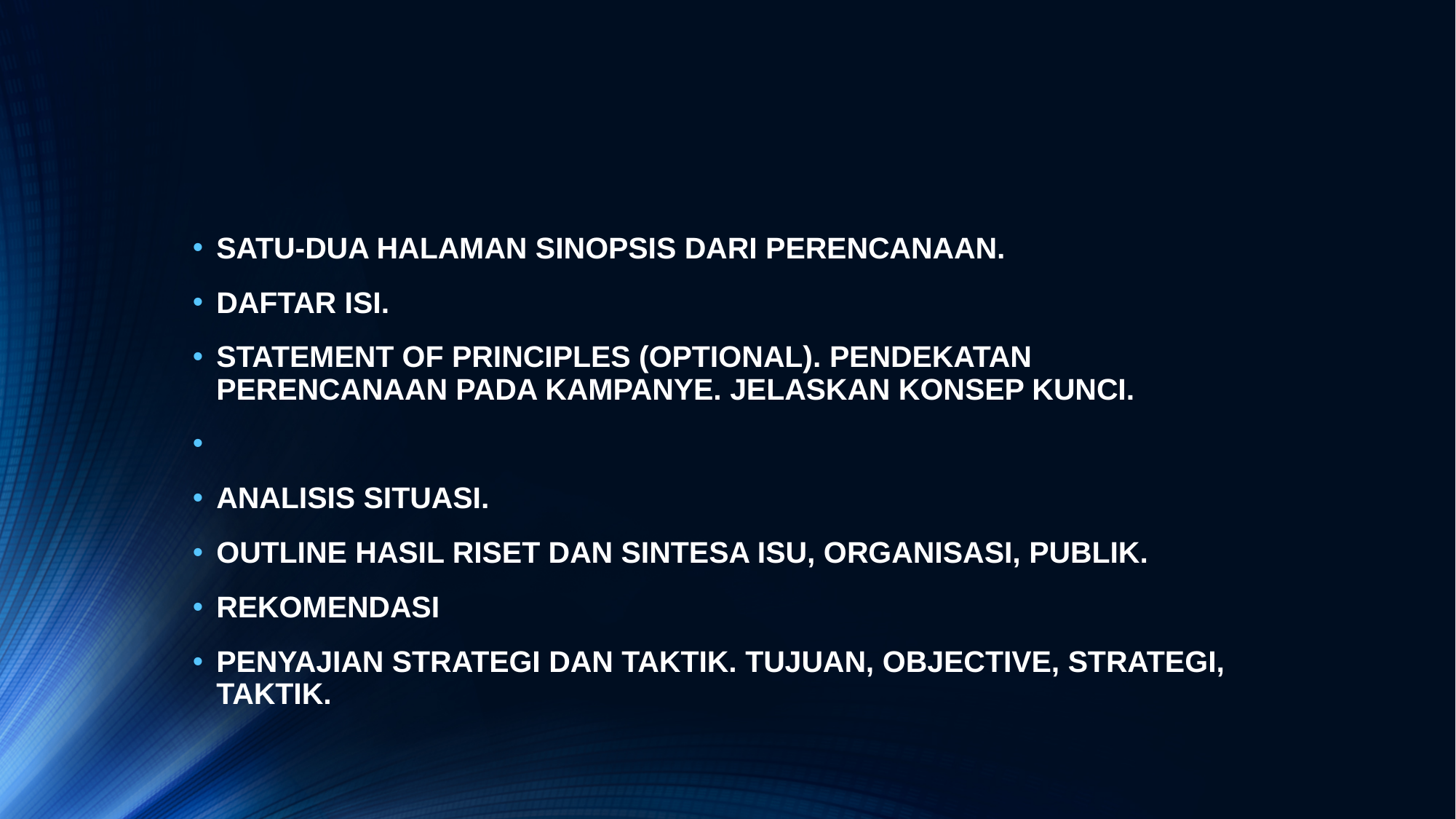

#
SATU-DUA HALAMAN SINOPSIS DARI PERENCANAAN.
DAFTAR ISI.
STATEMENT OF PRINCIPLES (OPTIONAL). PENDEKATAN PERENCANAAN PADA KAMPANYE. JELASKAN KONSEP KUNCI.

ANALISIS SITUASI.
OUTLINE HASIL RISET DAN SINTESA ISU, ORGANISASI, PUBLIK.
REKOMENDASI
PENYAJIAN STRATEGI DAN TAKTIK. TUJUAN, OBJECTIVE, STRATEGI, TAKTIK.